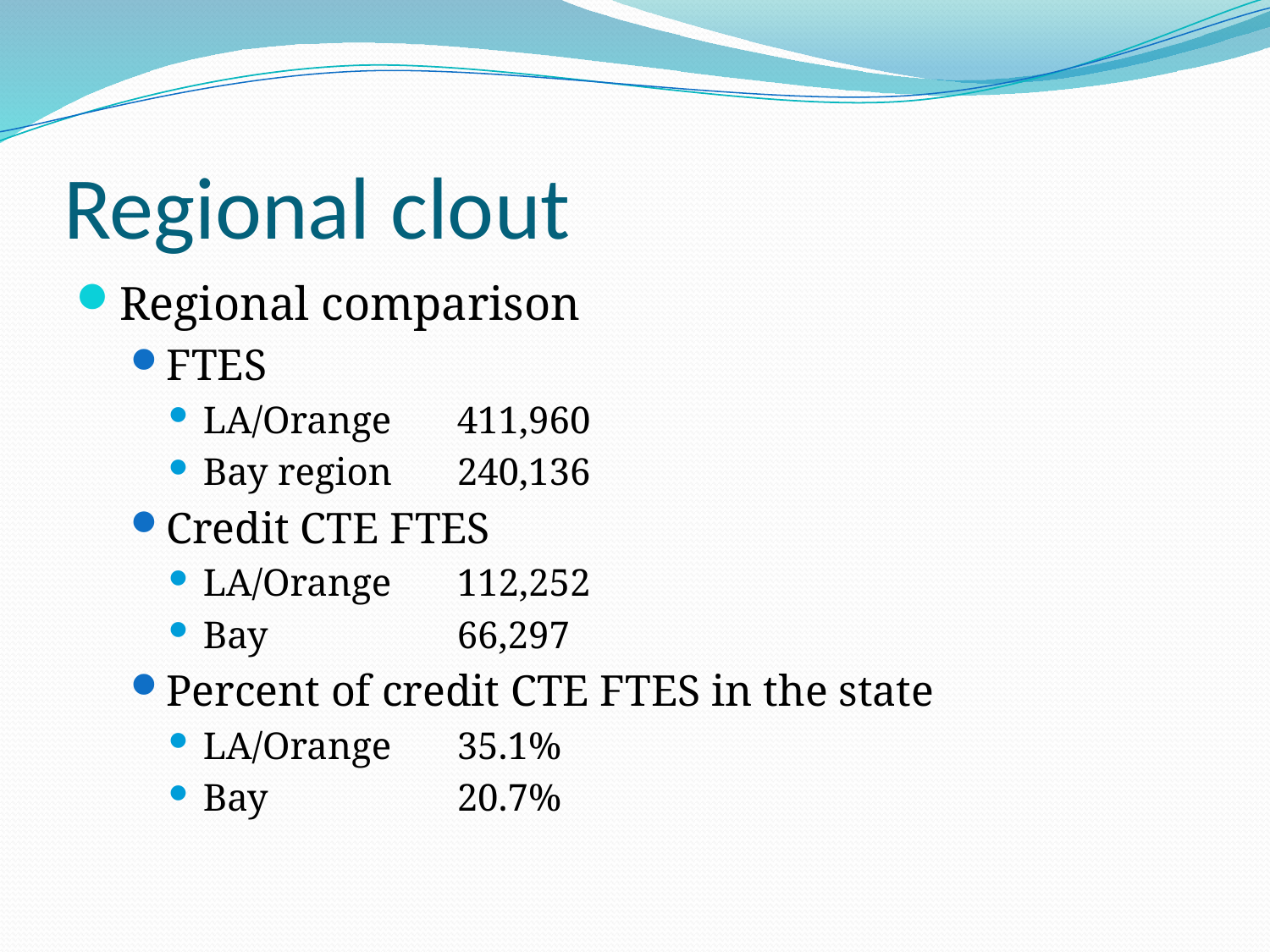

# Regional clout
Regional comparison
FTES
LA/Orange	411,960
Bay region	240,136
Credit CTE FTES
LA/Orange	112,252
Bay		66,297
Percent of credit CTE FTES in the state
LA/Orange	35.1%
Bay		20.7%